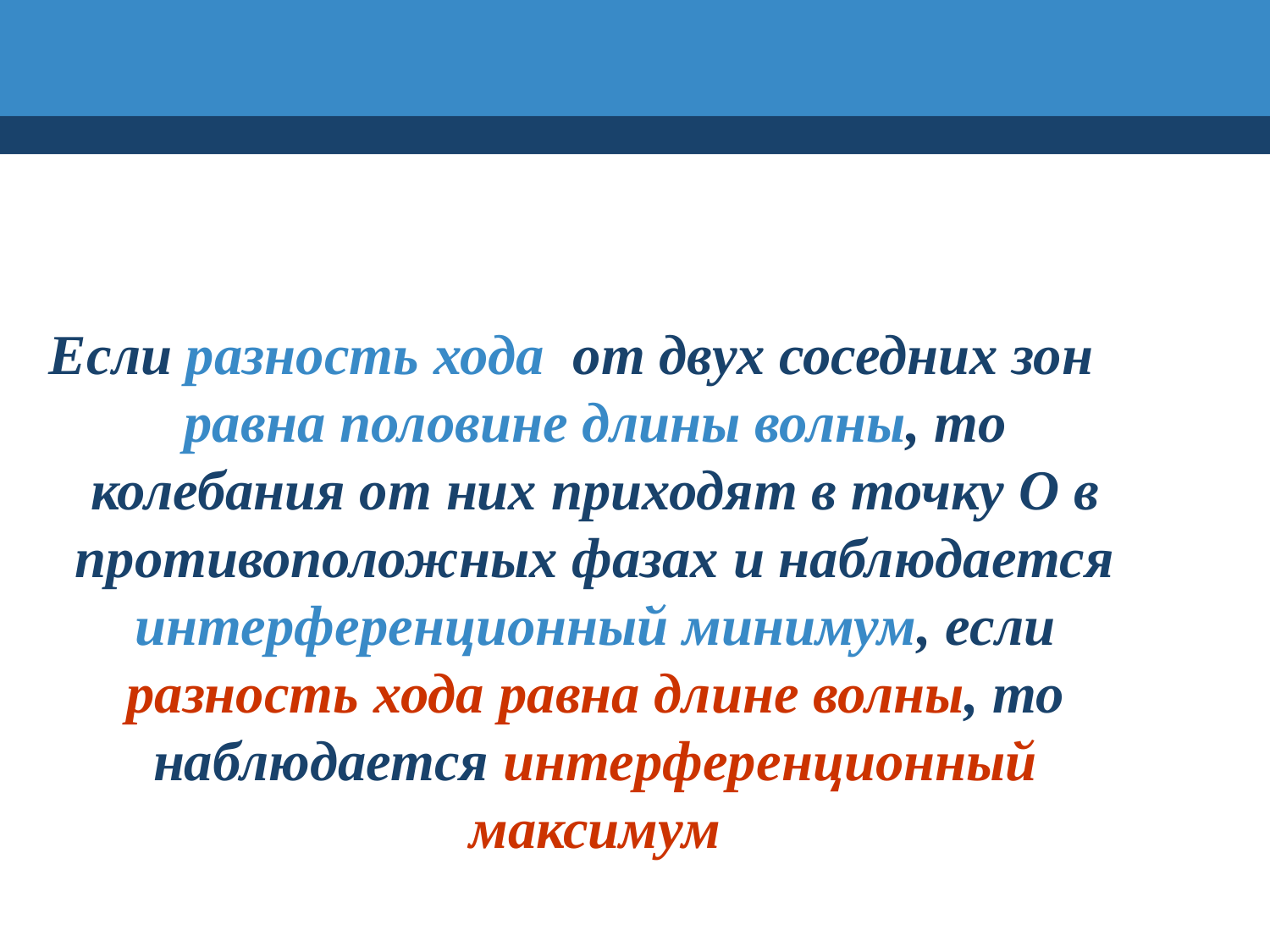

Если разность хода  от двух соседних зон равна половине длины волны, то колебания от них приходят в точку О в противоположных фазах и наблюдается интерференционный минимум, если разность хода равна длине волны, то наблюдается интерференционный максимум